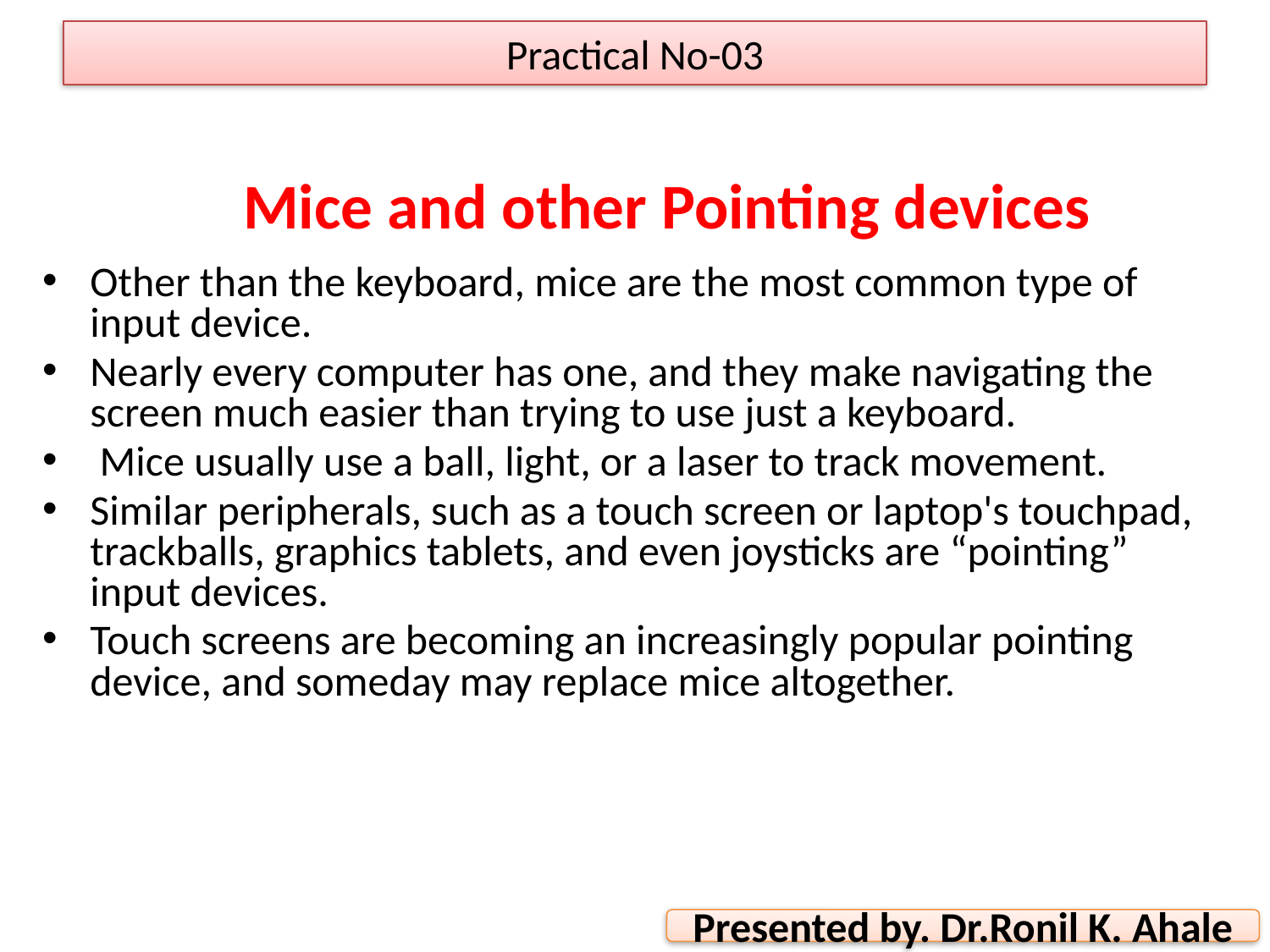

Practical No-03
# Mice and other Pointing devices
Other than the keyboard, mice are the most common type of input device.
Nearly every computer has one, and they make navigating the screen much easier than trying to use just a keyboard.
 Mice usually use a ball, light, or a laser to track movement.
Similar peripherals, such as a touch screen or laptop's touchpad, trackballs, graphics tablets, and even joysticks are “pointing” input devices.
Touch screens are becoming an increasingly popular pointing device, and someday may replace mice altogether.
Presented by. Dr.Ronil K. Ahale